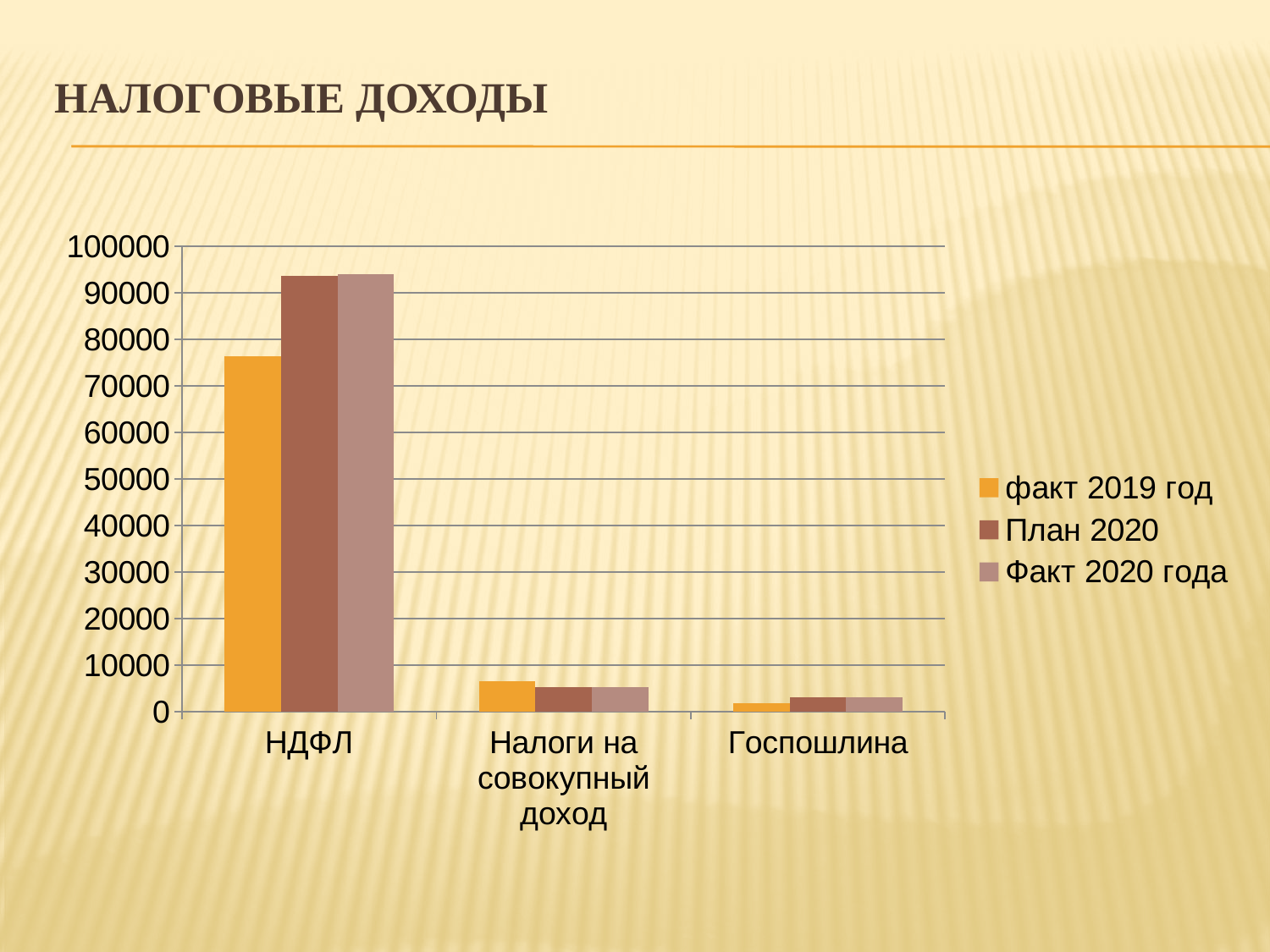

# Налоговые Доходы

### Chart

| Category | факт 2019 год | План 2020 | Факт 2020 года |
|---|---|---|---|
| НДФЛ | 76372.0 | 93612.0 | 93944.4 |
| Налоги на совокупный доход | 6641.0 | 5273.9 | 5272.7 |
| Госпошлина | 1924.8 | 3172.0 | 3176.7 |